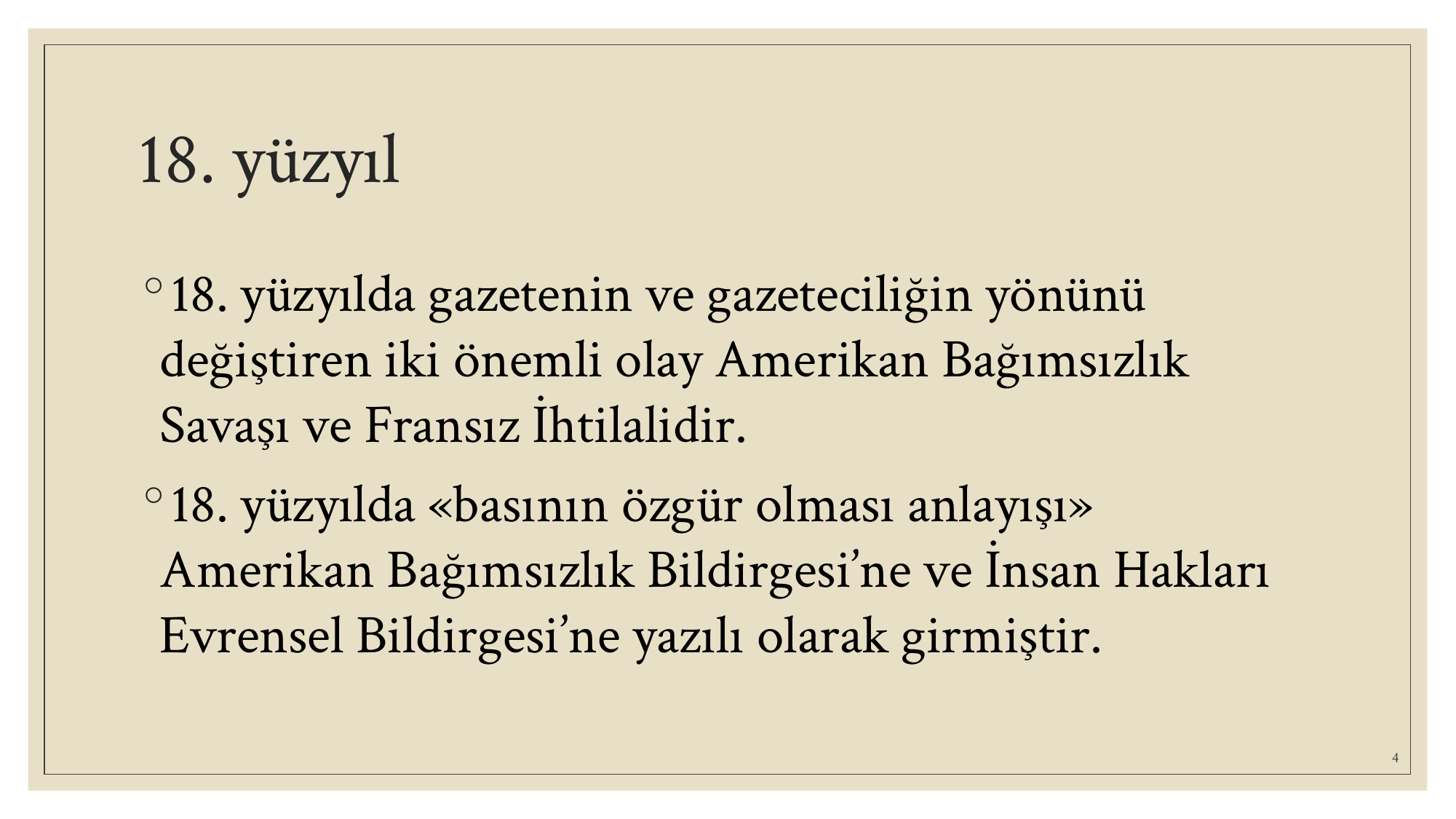

# 18. yüzyıl
18. yüzyılda gazetenin ve gazeteciliğin yönünü değiştiren iki önemli olay Amerikan Bağımsızlık Savaşı ve Fransız İhtilalidir.
18. yüzyılda «basının özgür olması anlayışı» Amerikan Bağımsızlık Bildirgesi’ne ve İnsan Hakları Evrensel Bildirgesi’ne yazılı olarak girmiştir.

4